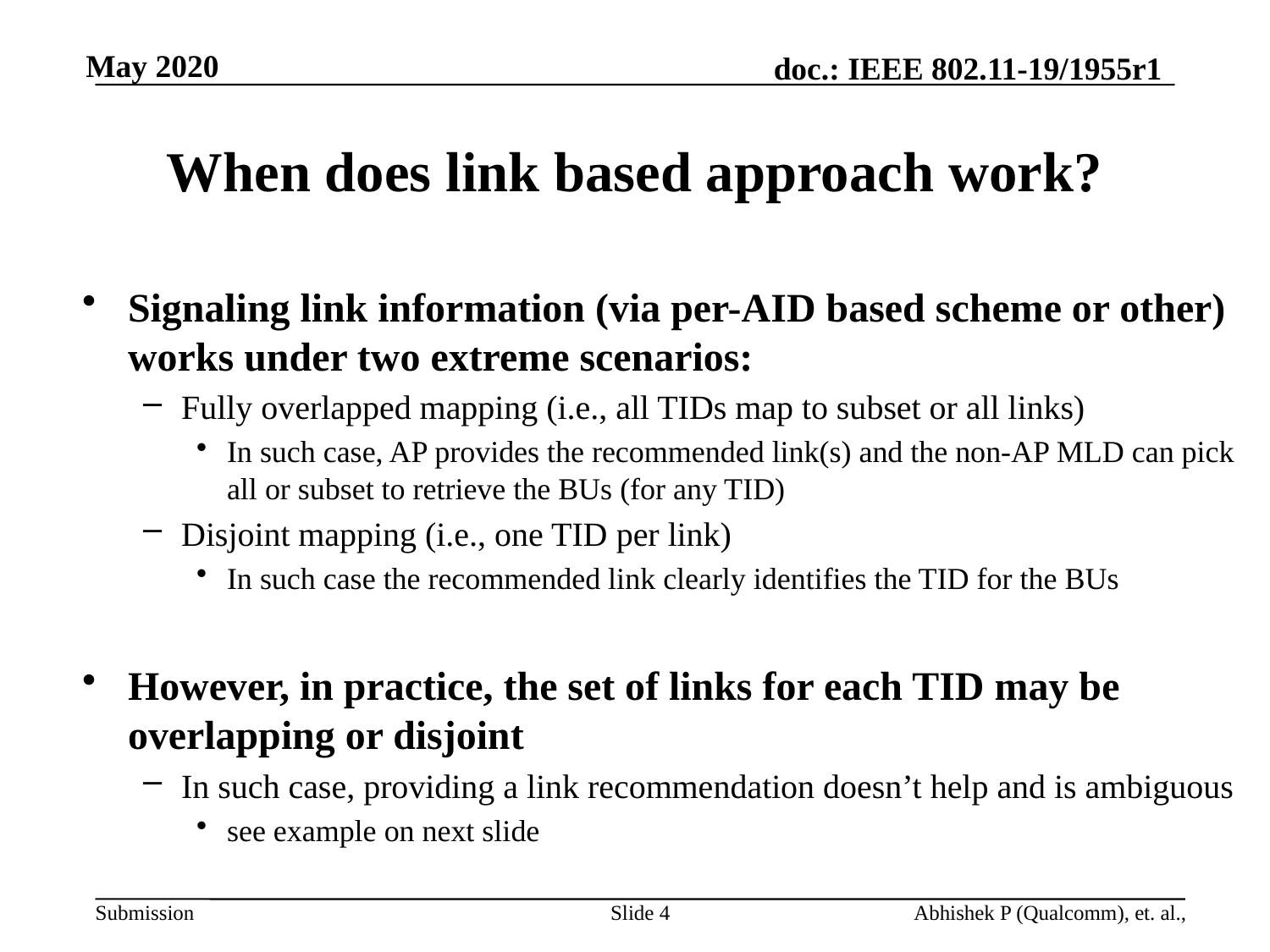

# When does link based approach work?
Signaling link information (via per-AID based scheme or other) works under two extreme scenarios:
Fully overlapped mapping (i.e., all TIDs map to subset or all links)
In such case, AP provides the recommended link(s) and the non-AP MLD can pick all or subset to retrieve the BUs (for any TID)
Disjoint mapping (i.e., one TID per link)
In such case the recommended link clearly identifies the TID for the BUs

However, in practice, the set of links for each TID may be overlapping or disjoint
In such case, providing a link recommendation doesn’t help and is ambiguous
see example on next slide
Slide 4
Abhishek P (Qualcomm), et. al.,